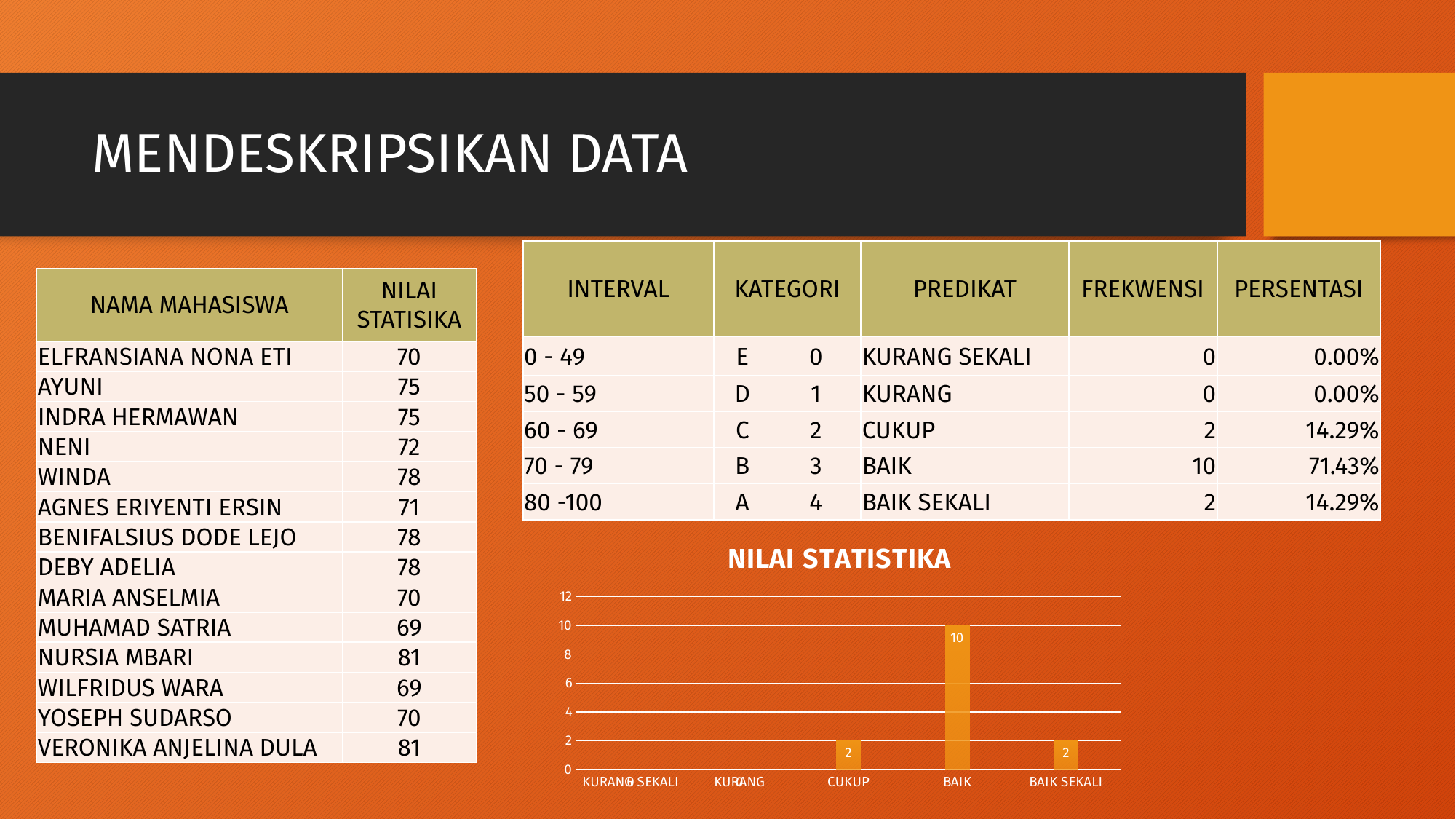

# MENDESKRIPSIKAN DATA
| INTERVAL | KATEGORI |  | PREDIKAT | FREKWENSI | PERSENTASI |
| --- | --- | --- | --- | --- | --- |
| 0 - 49 | E | 0 | KURANG SEKALI | 0 | 0.00% |
| 50 - 59 | D | 1 | KURANG | 0 | 0.00% |
| 60 - 69 | C | 2 | CUKUP | 2 | 14.29% |
| 70 - 79 | B | 3 | BAIK | 10 | 71.43% |
| 80 -100 | A | 4 | BAIK SEKALI | 2 | 14.29% |
| NAMA MAHASISWA | NILAI STATISIKA |
| --- | --- |
| ELFRANSIANA NONA ETI | 70 |
| AYUNI | 75 |
| INDRA HERMAWAN | 75 |
| NENI | 72 |
| WINDA | 78 |
| AGNES ERIYENTI ERSIN | 71 |
| BENIFALSIUS DODE LEJO | 78 |
| DEBY ADELIA | 78 |
| MARIA ANSELMIA | 70 |
| MUHAMAD SATRIA | 69 |
| NURSIA MBARI | 81 |
| WILFRIDUS WARA | 69 |
| YOSEPH SUDARSO | 70 |
| VERONIKA ANJELINA DULA | 81 |

### Chart: NILAI STATISTIKA

| Category |  |
|---|---|
| KURANG SEKALI | 0.0 |
| KURANG | 0.0 |
| CUKUP | 2.0 |
| BAIK | 10.0 |
| BAIK SEKALI | 2.0 |